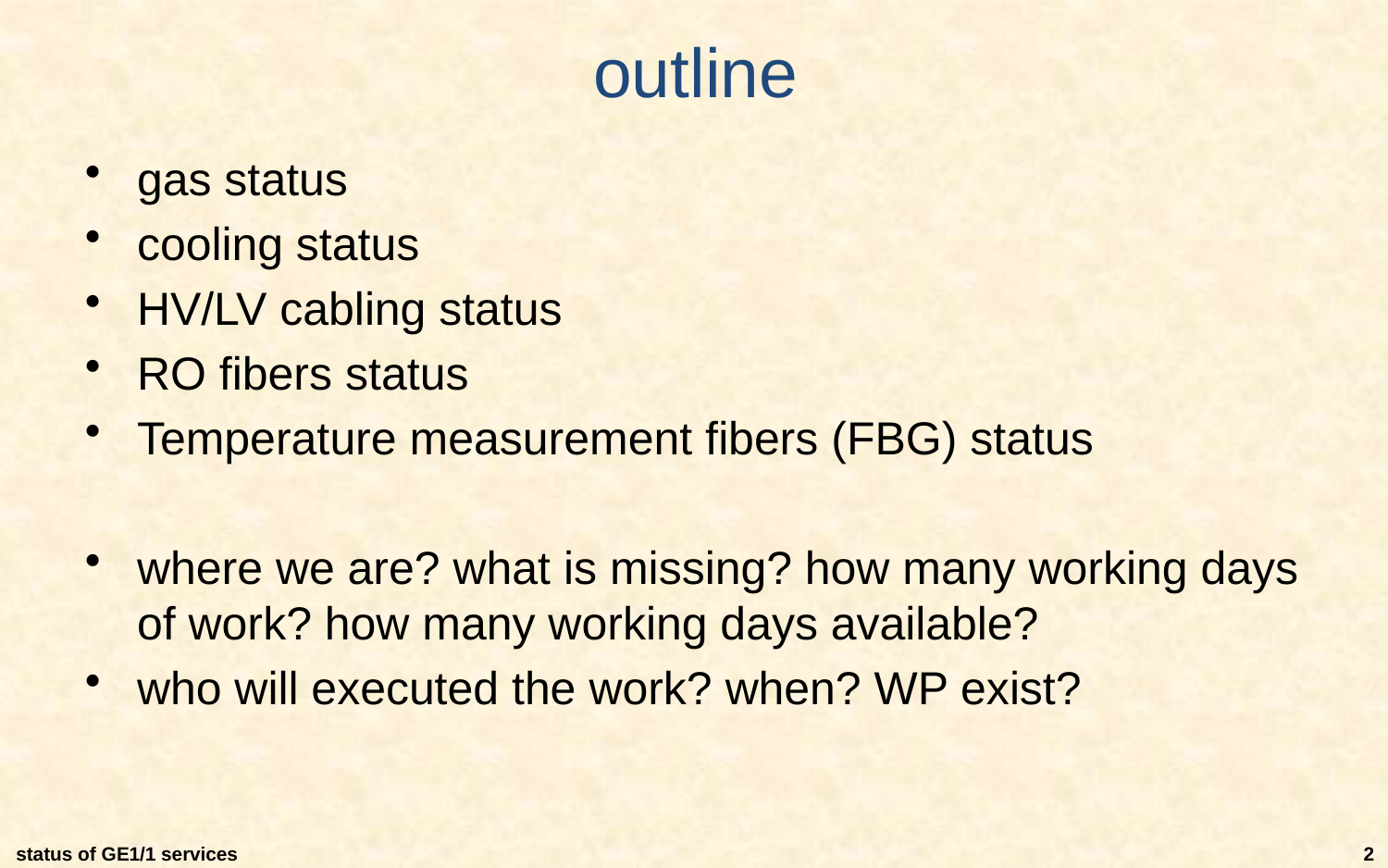

# outline
gas status
cooling status
HV/LV cabling status
RO fibers status
Temperature measurement fibers (FBG) status

where we are? what is missing? how many working days of work? how many working days available?
who will executed the work? when? WP exist?
status of GE1/1 services
2